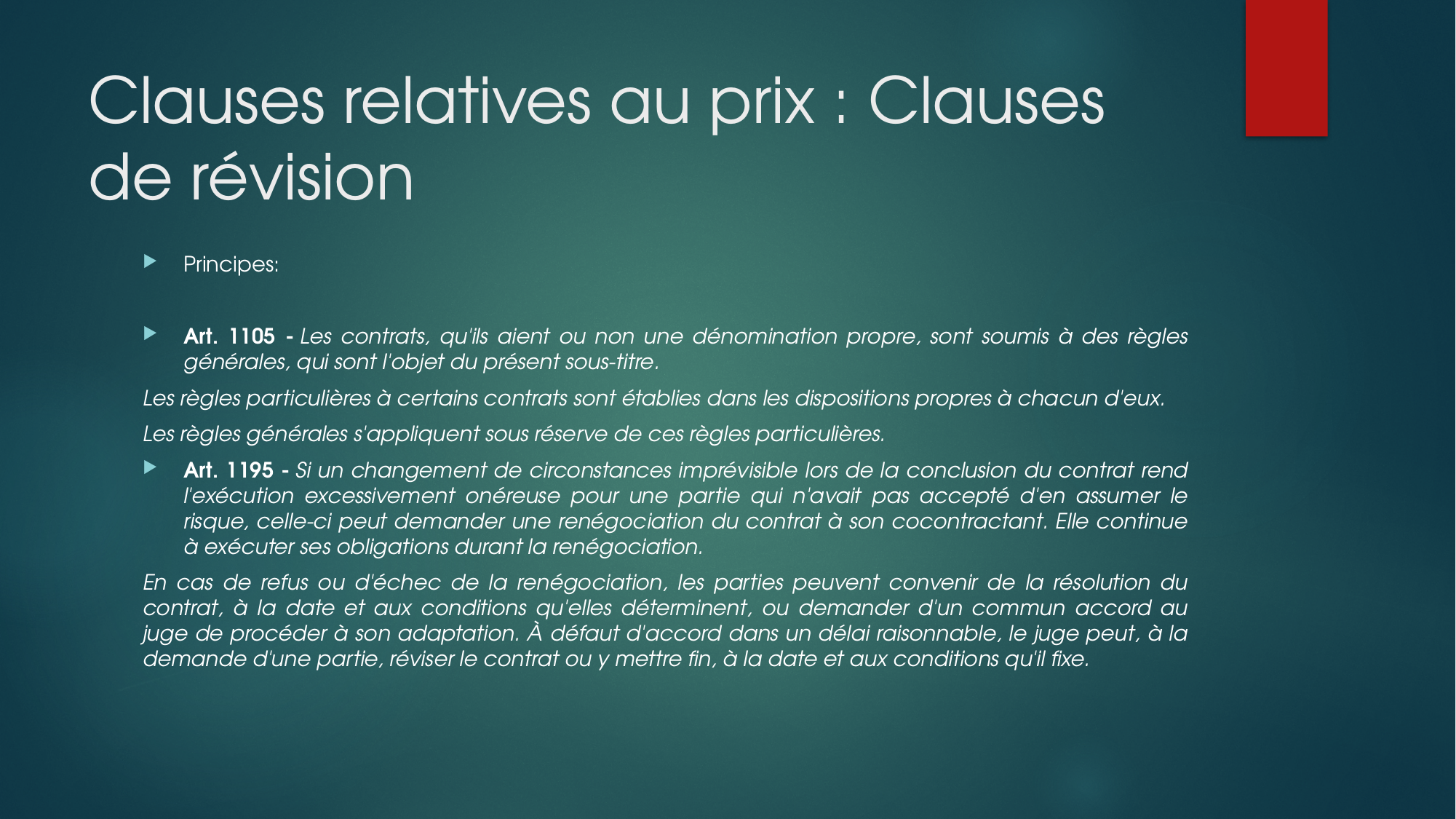

# Clauses relatives au prix : Clauses de révision
Principes:

Art. 1105 - Les contrats, qu'ils aient ou non une dénomination propre, sont soumis à des règles générales, qui sont l'objet du présent sous-titre.
Les règles particulières à certains contrats sont établies dans les dispositions propres à chacun d'eux.
Les règles générales s'appliquent sous réserve de ces règles particulières.
Art. 1195 - Si un changement de circonstances imprévisible lors de la conclusion du contrat rend l'exécution excessivement onéreuse pour une partie qui n'avait pas accepté d'en assumer le risque, celle-ci peut demander une renégociation du contrat à son cocontractant. Elle continue à exécuter ses obligations durant la renégociation.
En cas de refus ou d'échec de la renégociation, les parties peuvent convenir de la résolution du contrat, à la date et aux conditions qu'elles déterminent, ou demander d'un commun accord au juge de procéder à son adaptation. À défaut d'accord dans un délai raisonnable, le juge peut, à la demande d'une partie, réviser le contrat ou y mettre fin, à la date et aux conditions qu'il fixe.